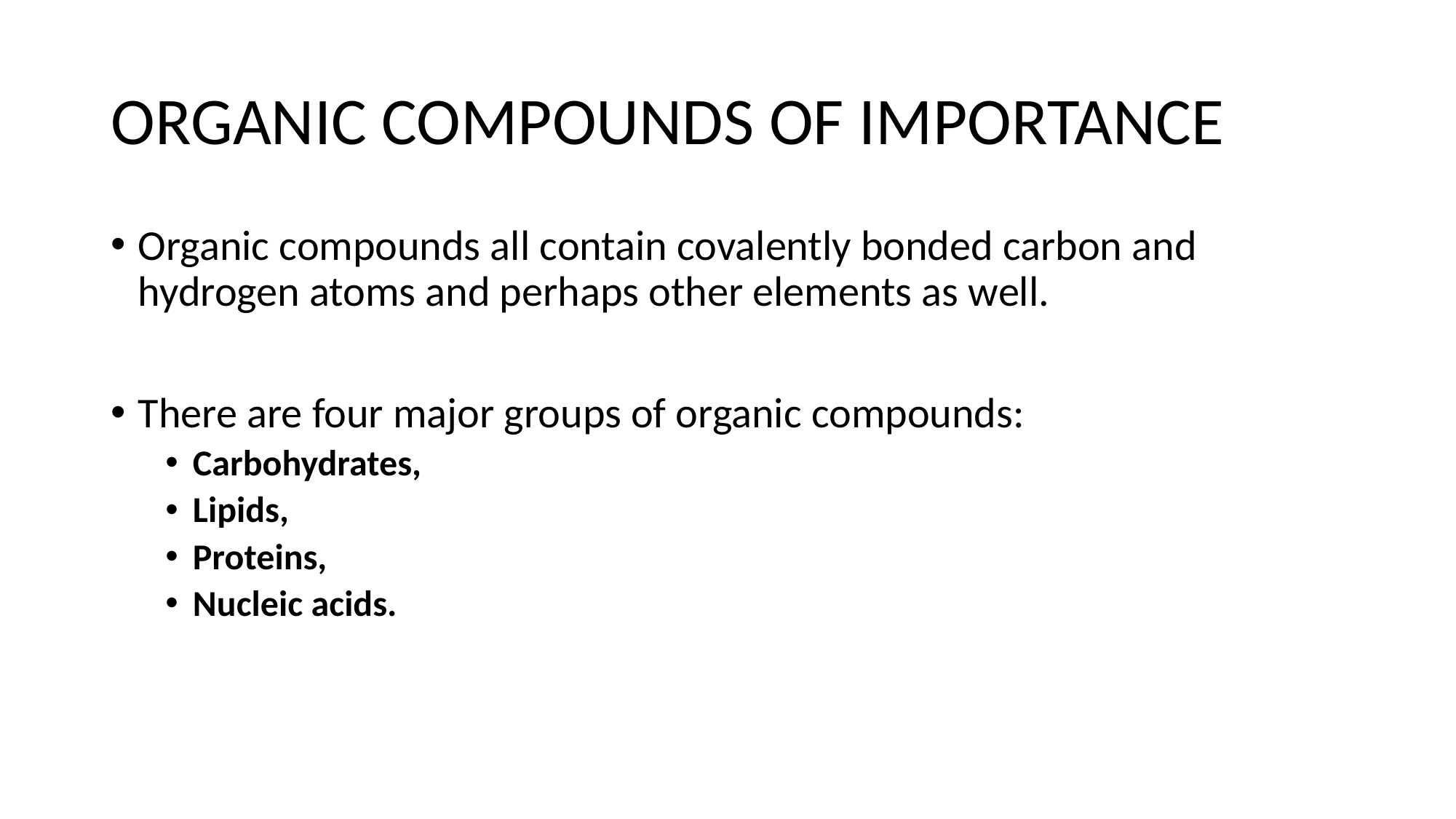

# ORGANIC COMPOUNDS OF IMPORTANCE
Organic compounds all contain covalently bonded carbon and hydrogen atoms and perhaps other elements as well.

There are four major groups of organic compounds:
Carbohydrates,
Lipids,
Proteins,
Nucleic acids.